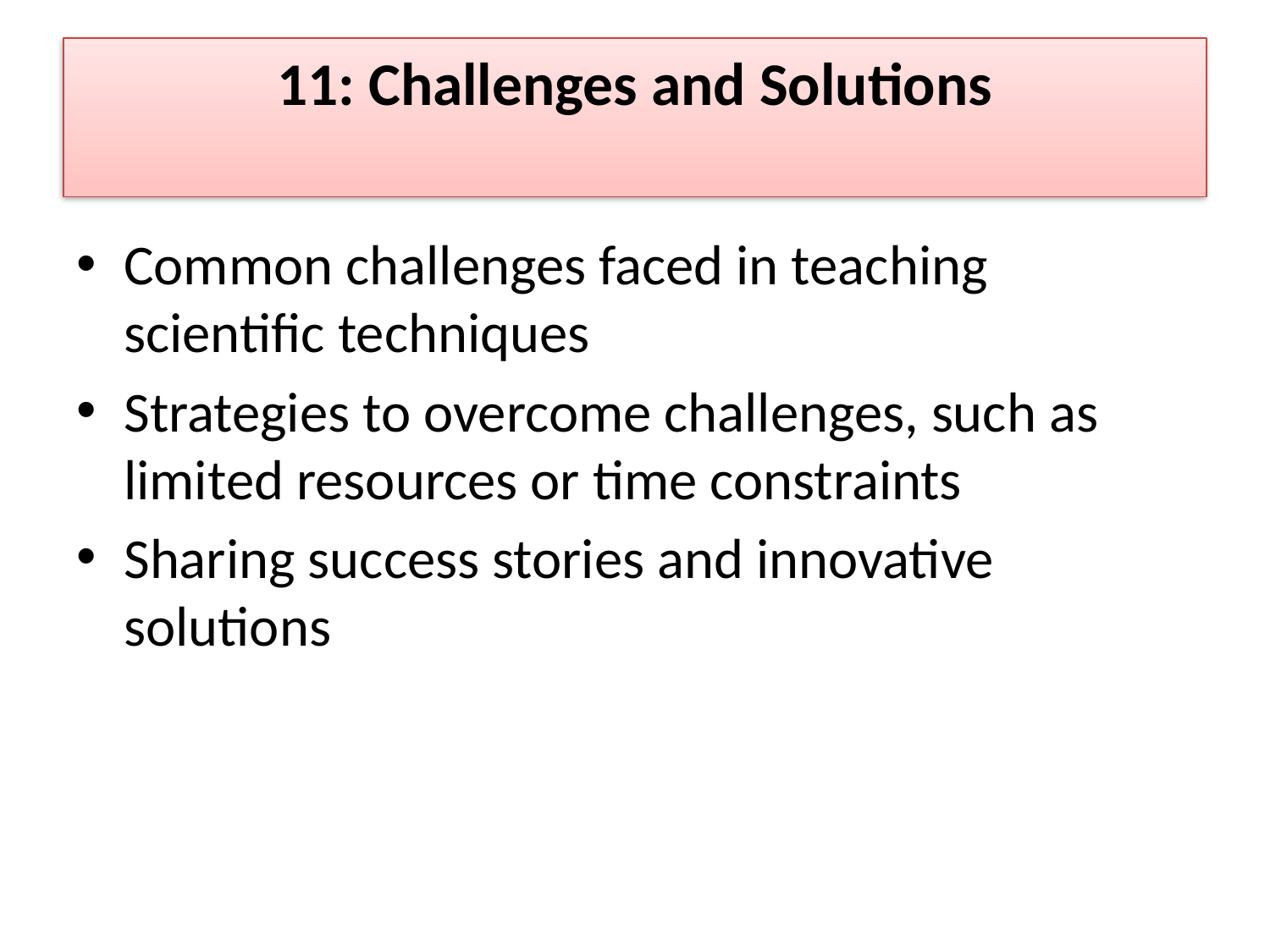

# 11: Challenges and Solutions
Common challenges faced in teaching scientific techniques
Strategies to overcome challenges, such as limited resources or time constraints
Sharing success stories and innovative solutions